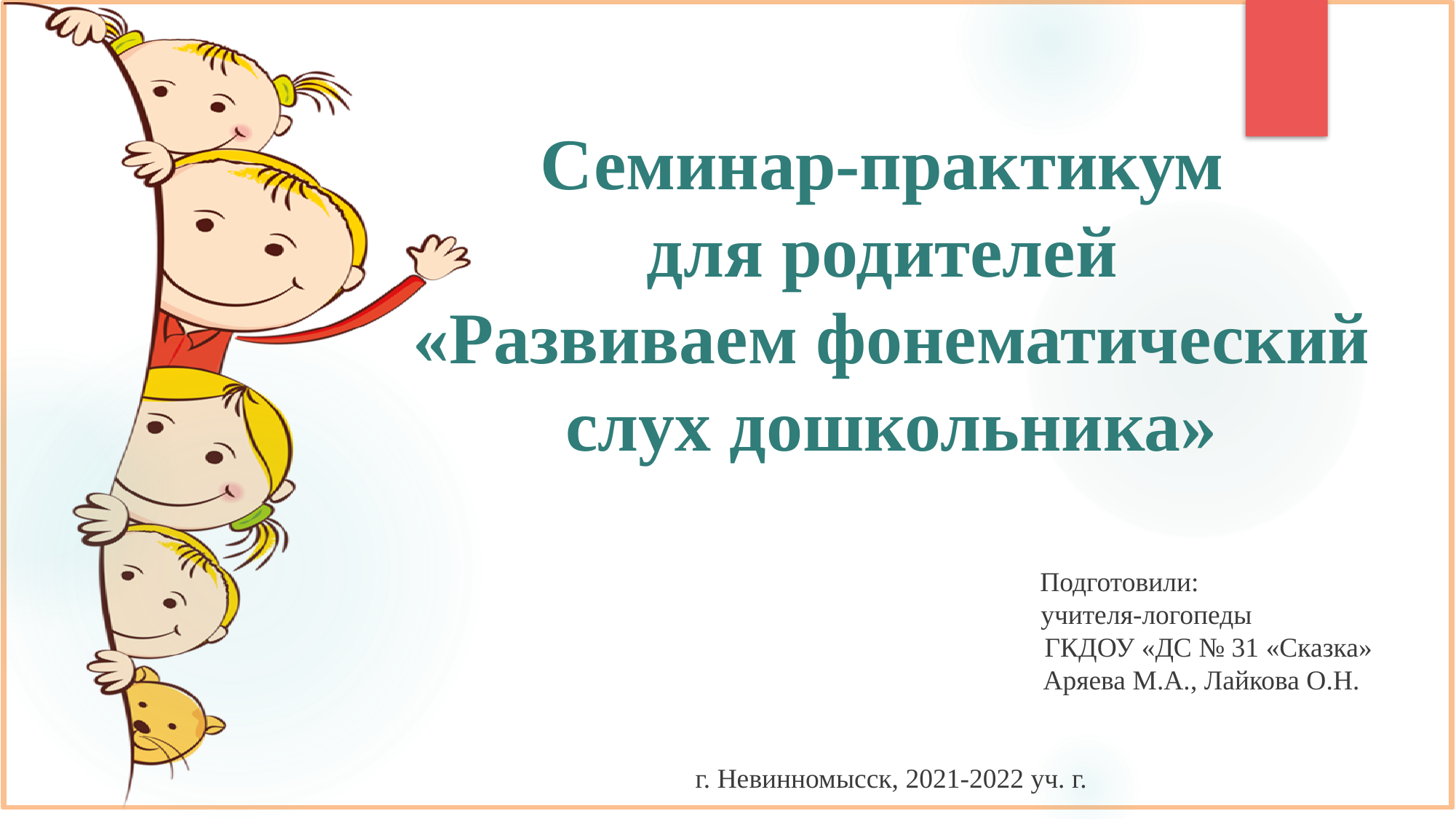

# Семинар-практикум для родителей «Развиваем фонематический слух дошкольника» Подготовили: учителя-логопеды ГКДОУ «ДС № 31 «Сказка» Аряева М.А., Лайкова О.Н. г. Невинномысск, 2021-2022 уч. г.